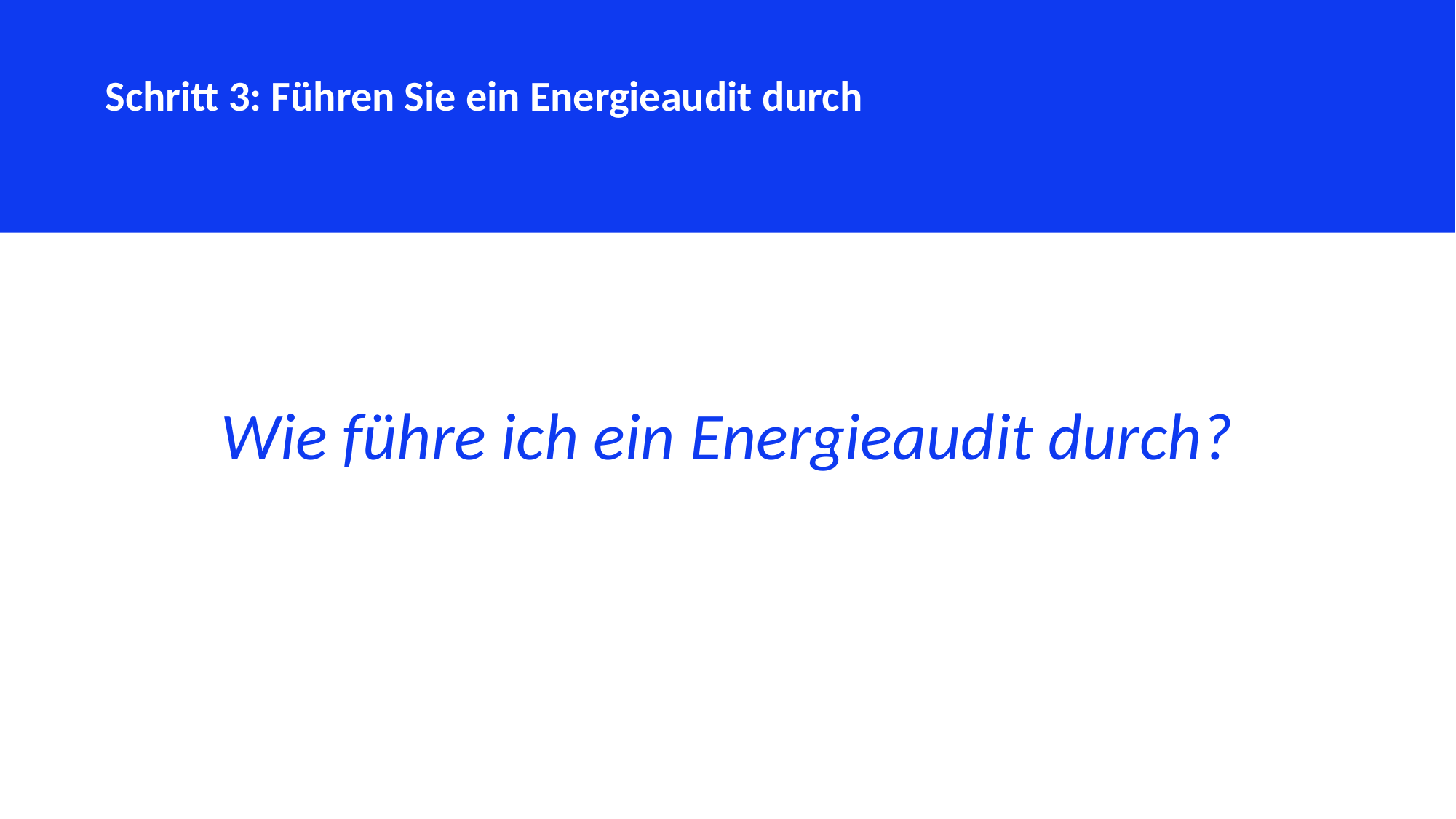

Schritt 3: Führen Sie ein Energieaudit durch

Wie führe ich ein Energieaudit durch?